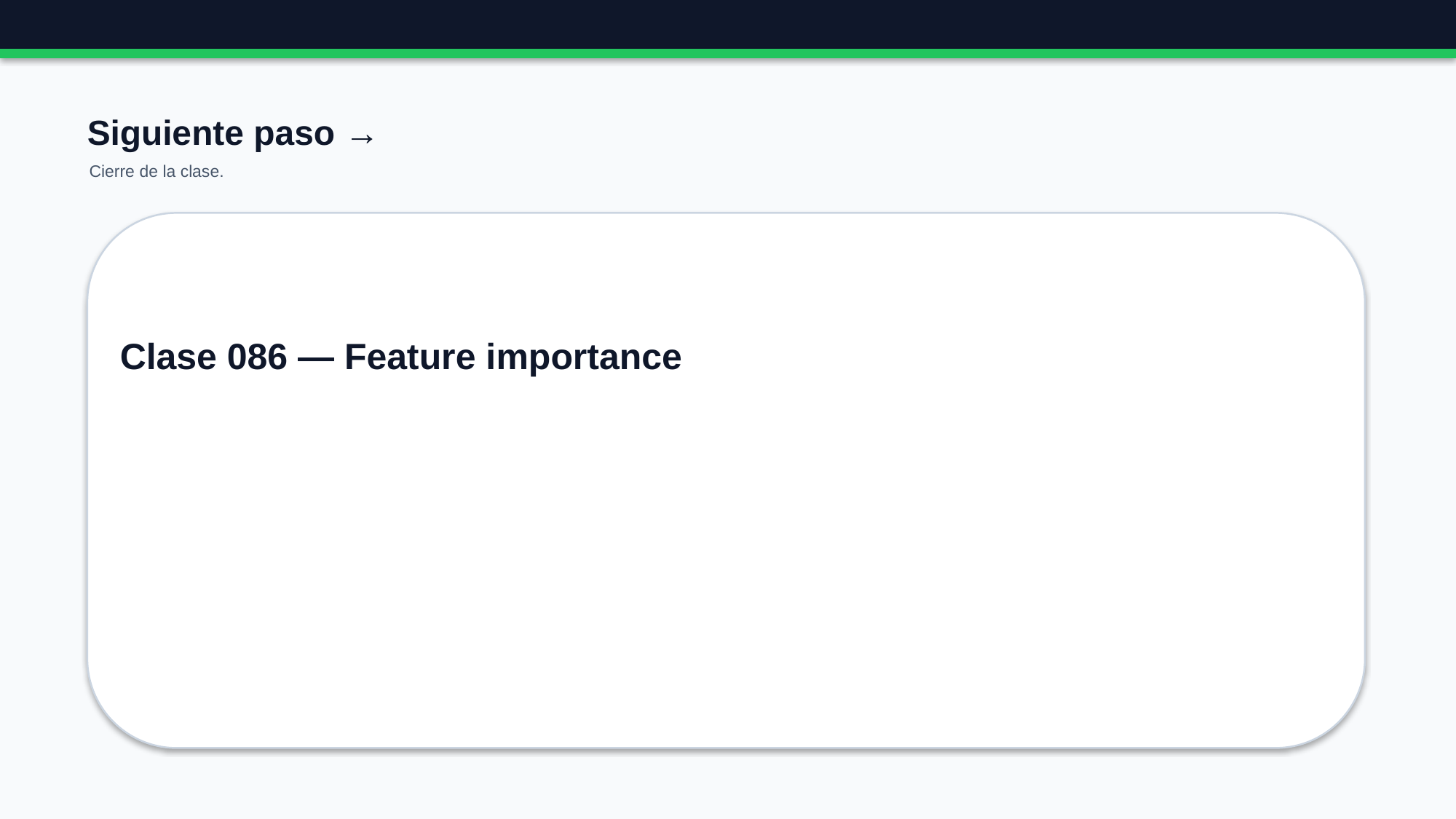

Siguiente paso →
Cierre de la clase.

Clase 086 — Feature importance